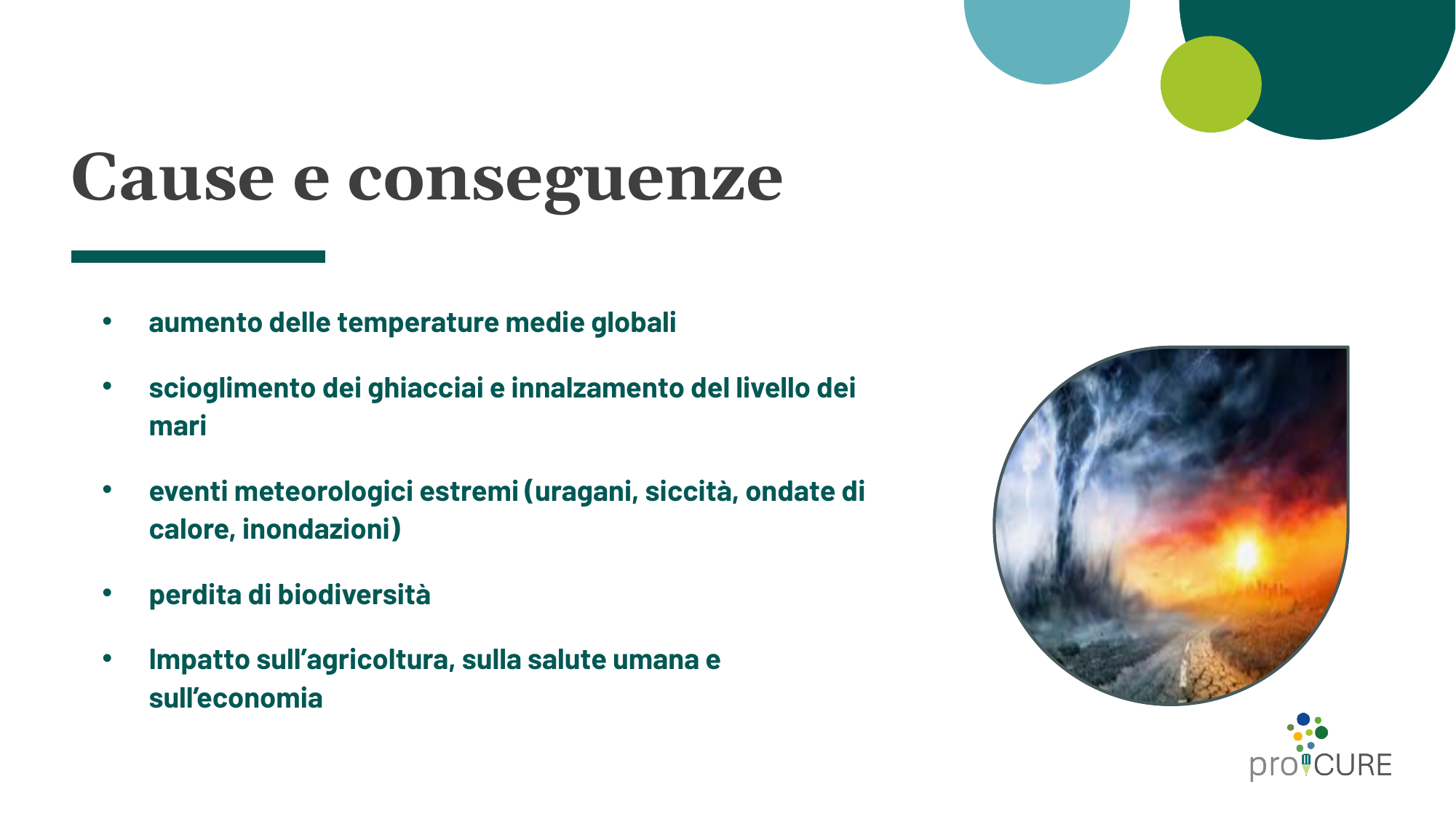

# Cause e conseguenze
aumento delle temperature medie globali
scioglimento dei ghiacciai e innalzamento del livello dei mari
eventi meteorologici estremi (uragani, siccità, ondate di calore, inondazioni)
perdita di biodiversità
Impatto sull’agricoltura, sulla salute umana e sull’economia